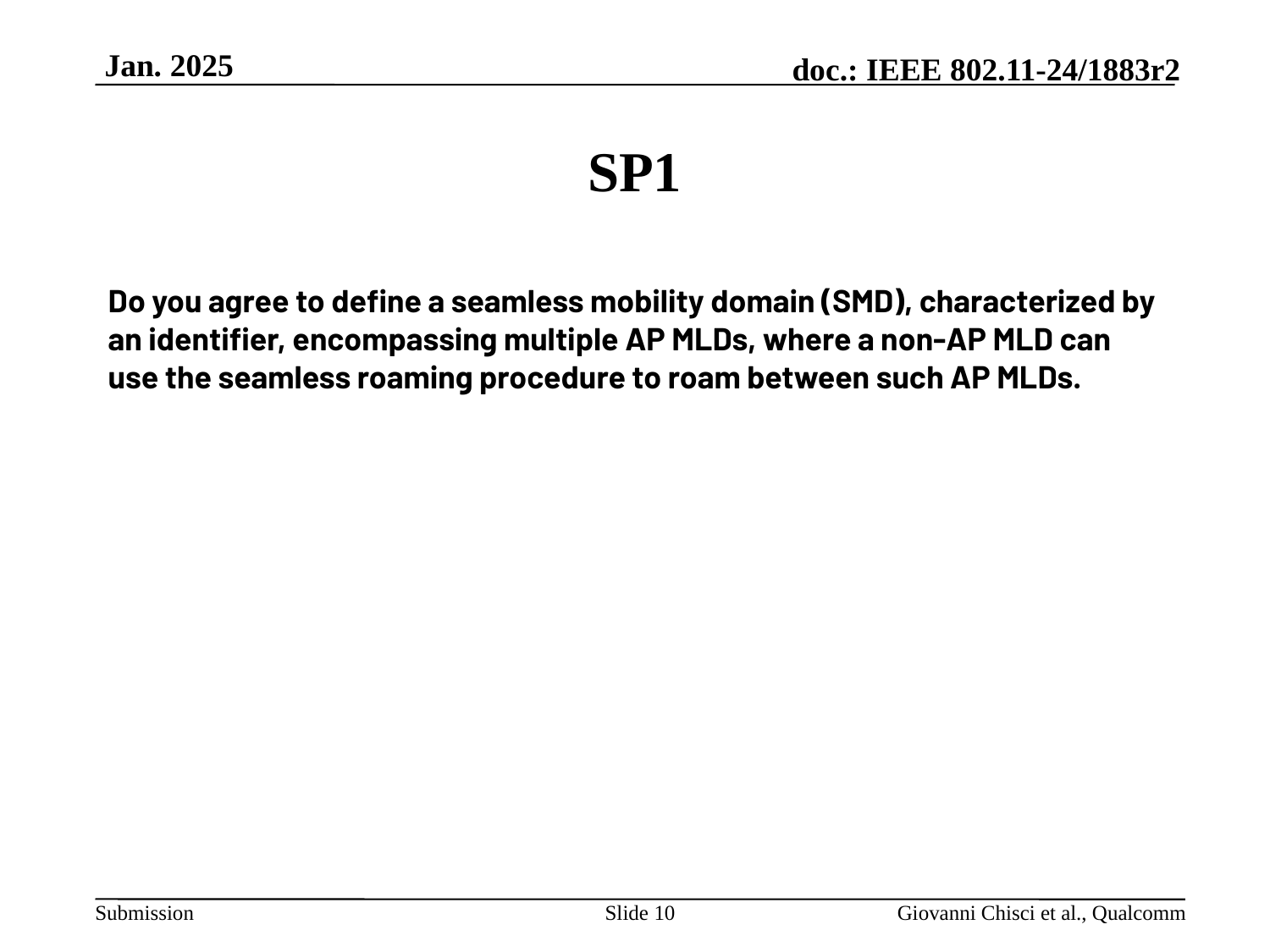

# SP1
Do you agree to define a seamless mobility domain (SMD), characterized by an identifier, encompassing multiple AP MLDs, where a non-AP MLD can use the seamless roaming procedure to roam between such AP MLDs.

Slide 10
Giovanni Chisci et al., Qualcomm